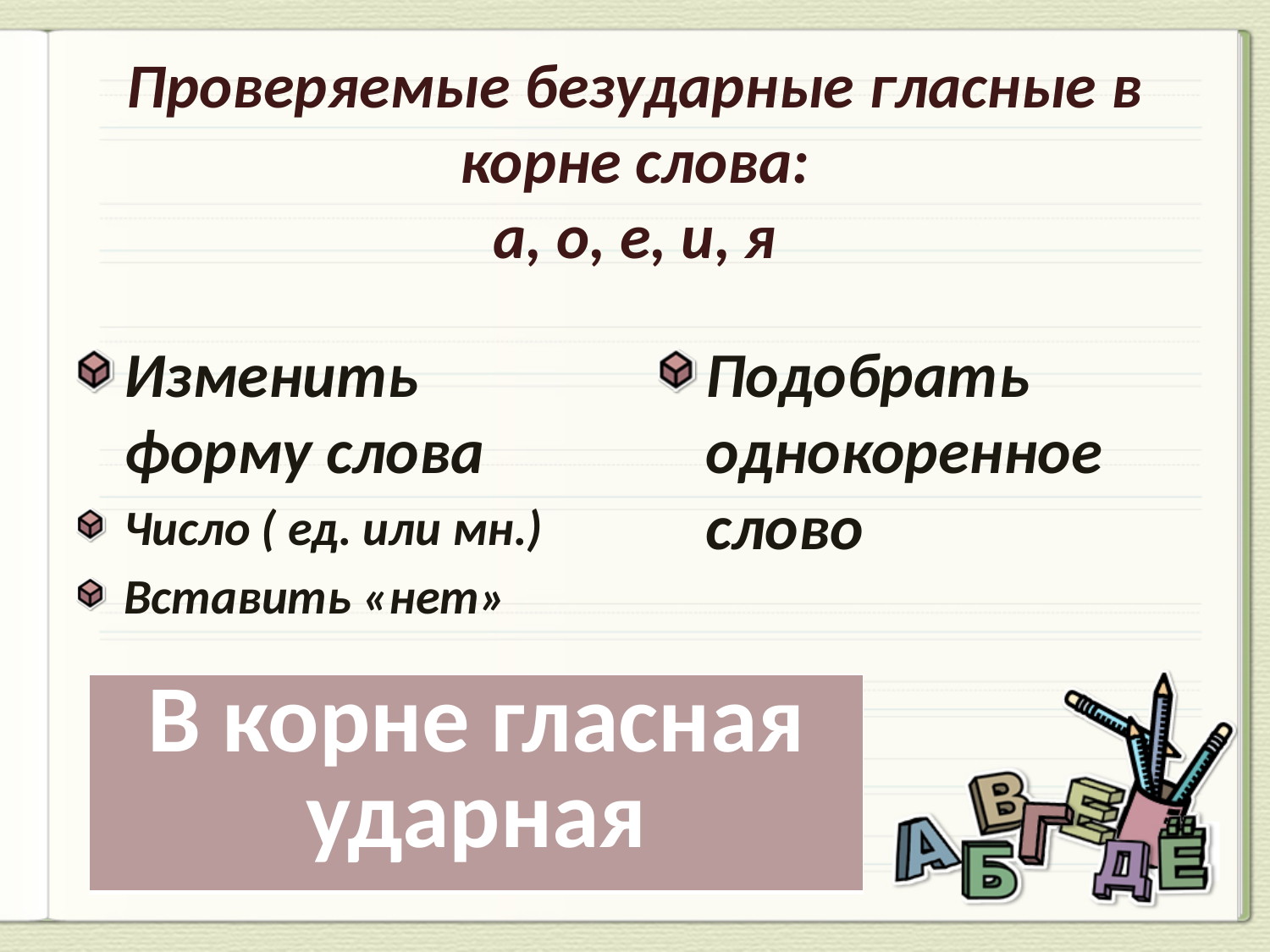

# Проверяемые безударные гласные в корне слова: а, о, е, и, я
Изменить форму слова
Число ( ед. или мн.)
Вставить «нет»
Подобрать однокоренное слово
| В корне гласная ударная |
| --- |